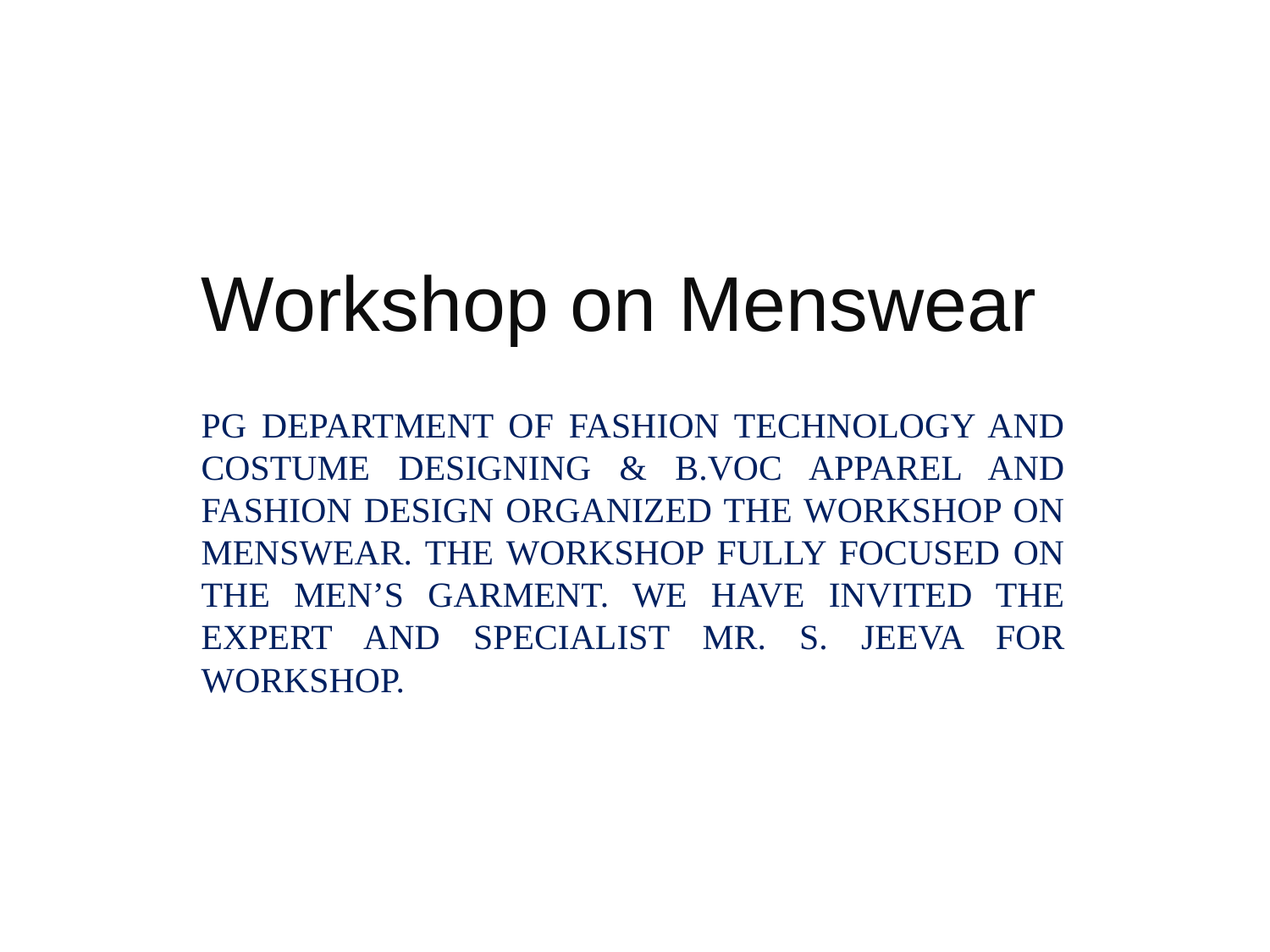

# Workshop on Menswear
PG DEPARTMENT OF FASHION TECHNOLOGY AND COSTUME DESIGNING & B.VOC APPAREL AND FASHION DESIGN ORGANIZED THE WORKSHOP ON MENSWEAR. THE WORKSHOP FULLY FOCUSED ON THE MEN’S GARMENT. WE HAVE INVITED THE EXPERT AND SPECIALIST MR. S. JEEVA FOR WORKSHOP.